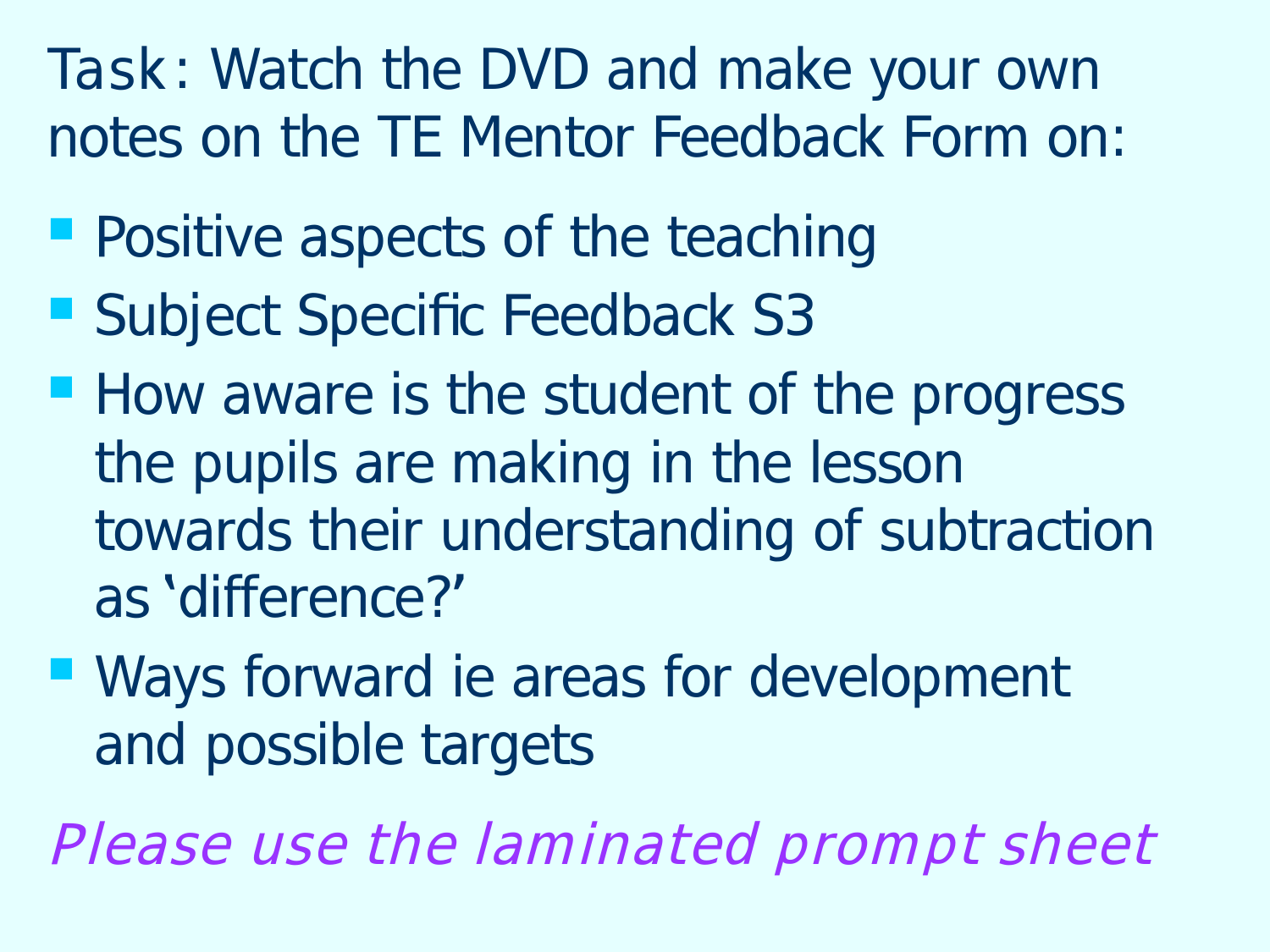

Task: Watch the DVD and make your own notes on the TE Mentor Feedback Form on:
Positive aspects of the teaching
Subject Specific Feedback S3
How aware is the student of the progress the pupils are making in the lesson towards their understanding of subtraction as ‘difference?’
Ways forward ie areas for development and possible targets
Please use the laminated prompt sheet

DVD clip of student teacher (Naomi) taken from ‘Developing Primary Mathematics Teaching’  by Rowland et al